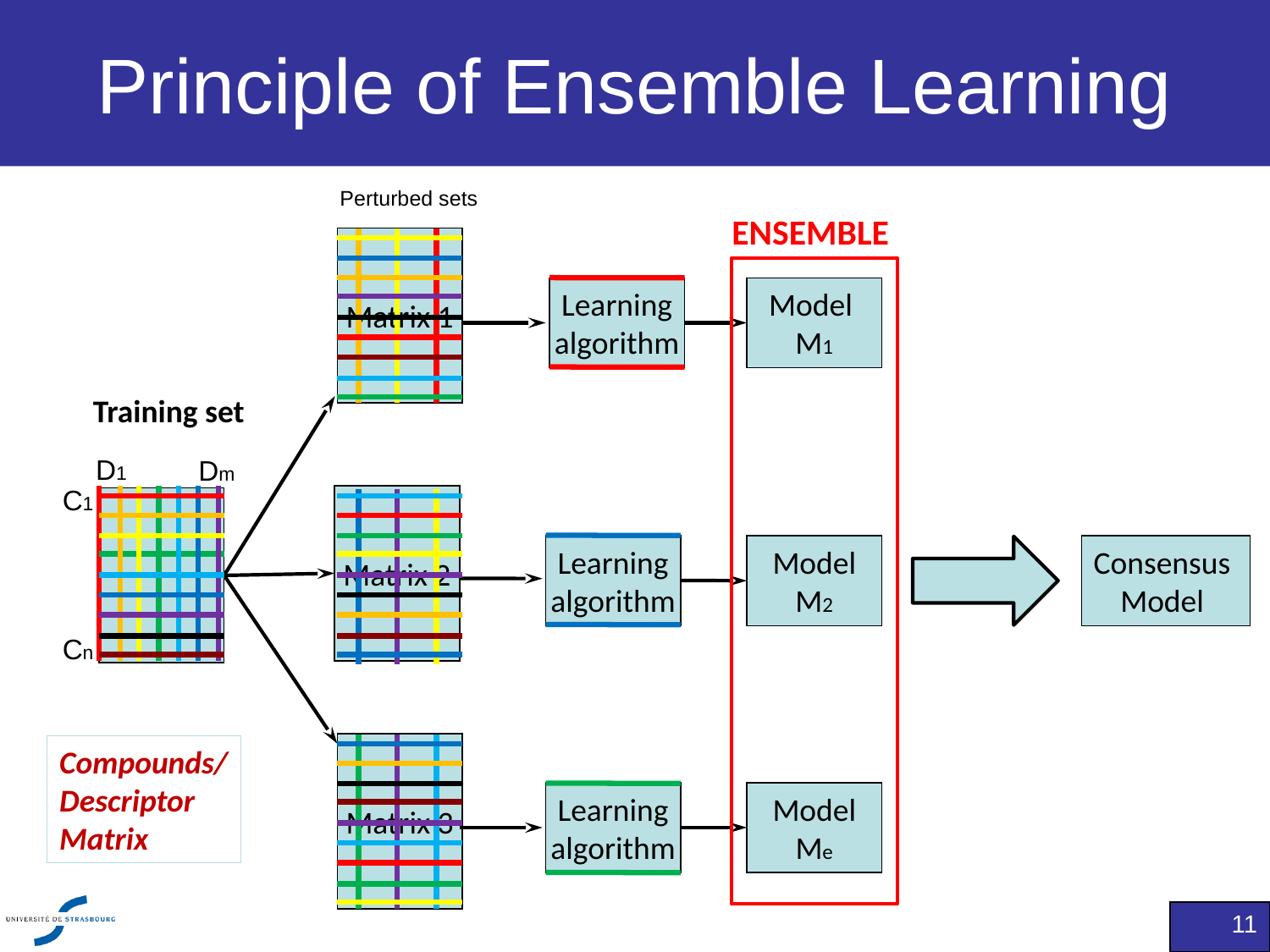

# Principle of Ensemble Learning
Perturbed sets
ENSEMBLE
Matrix 1

Learning
algorithm
Model
M1
Training set
D1
Dm
C1
Matrix 2

Learning
algorithm
Model
M2
Consensus
Model

Cn
Matrix 3
Compounds/
Descriptor
Matrix
Learning
algorithm
Model
Me
11